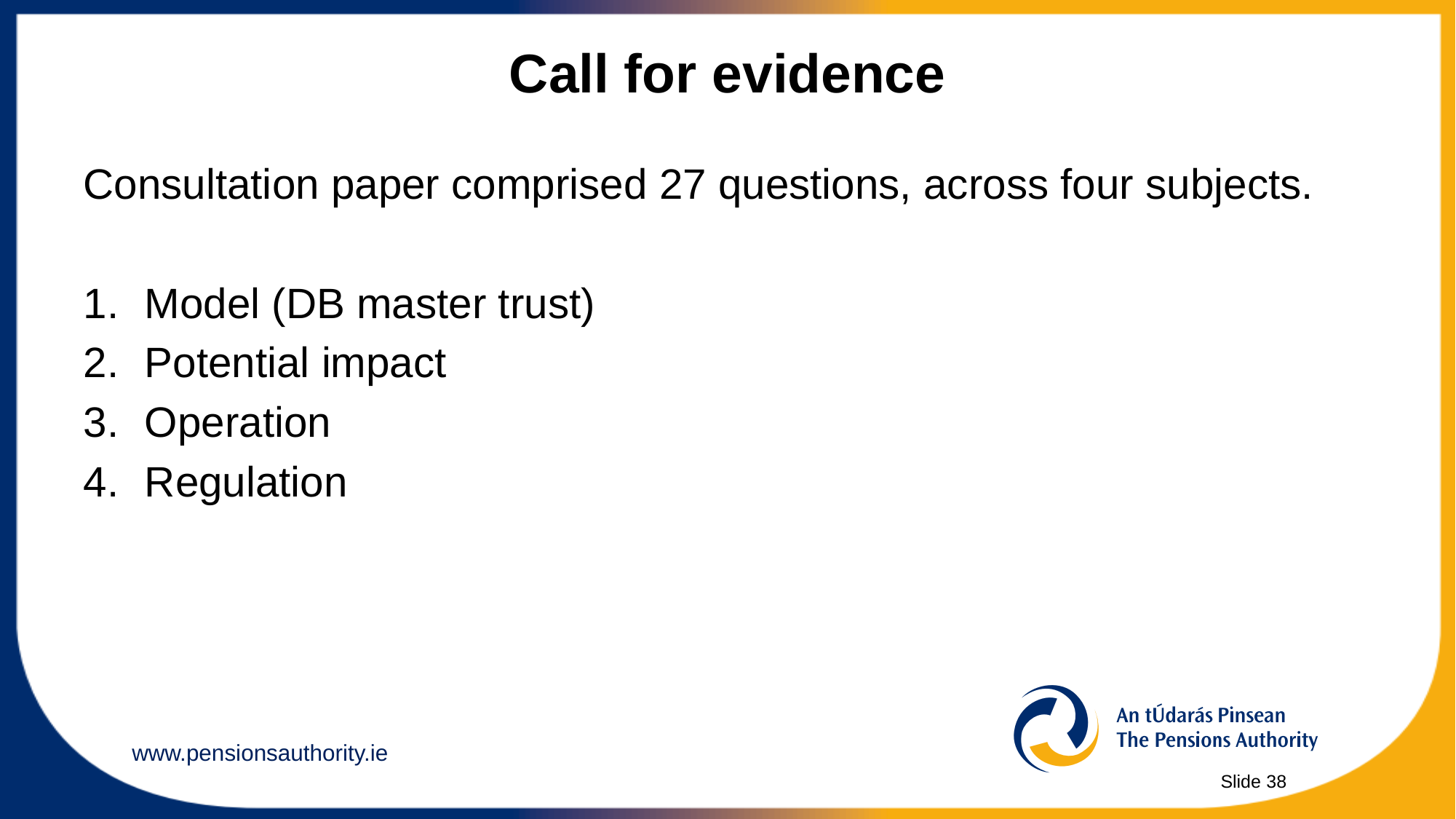

# Call for evidence
Consultation paper comprised 27 questions, across four subjects.

Model (DB master trust)
Potential impact
Operation
Regulation

Slide 38